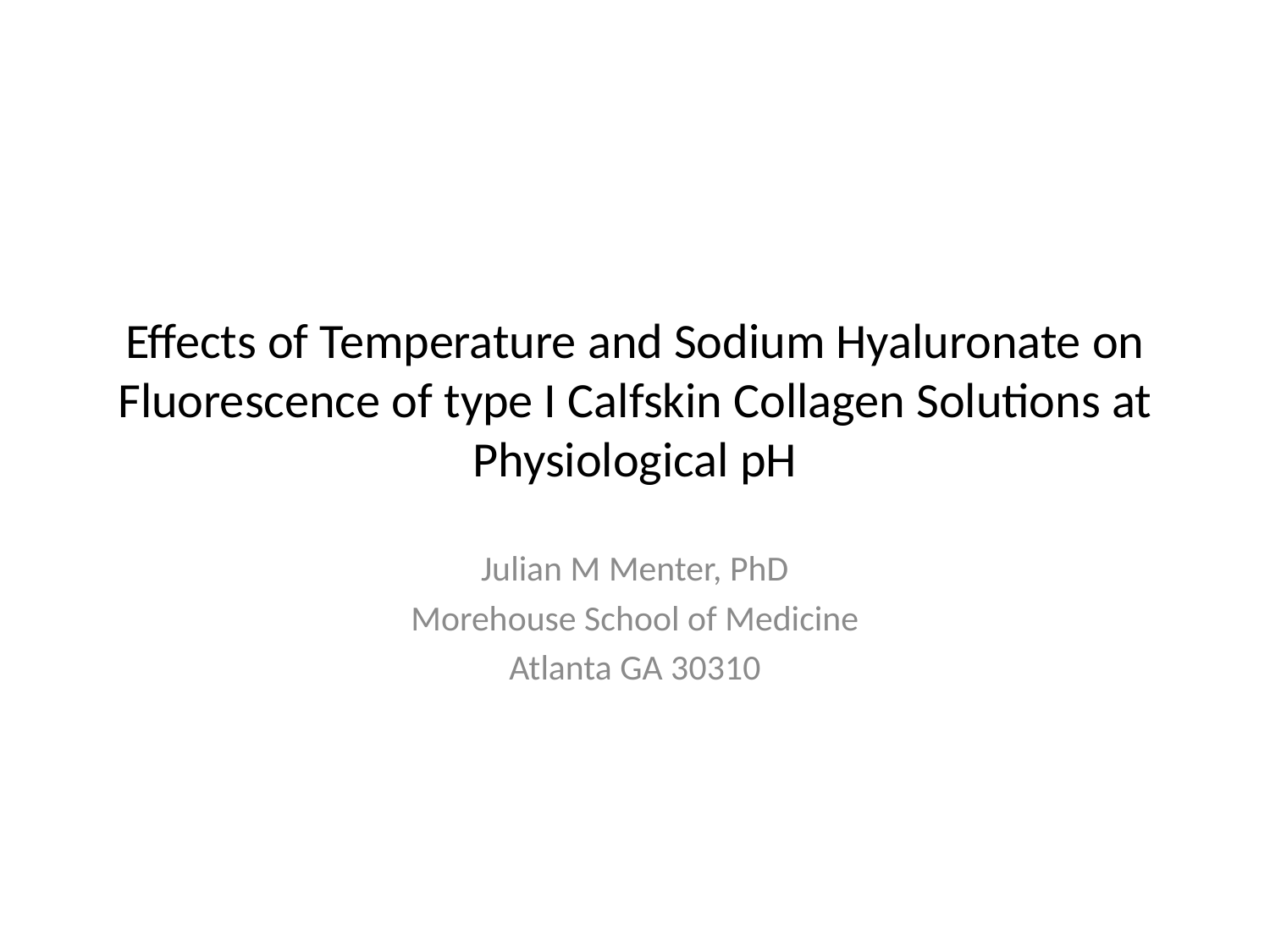

# Effects of Temperature and Sodium Hyaluronate on Fluorescence of type I Calfskin Collagen Solutions at Physiological pH
Julian M Menter, PhD
Morehouse School of Medicine
Atlanta GA 30310